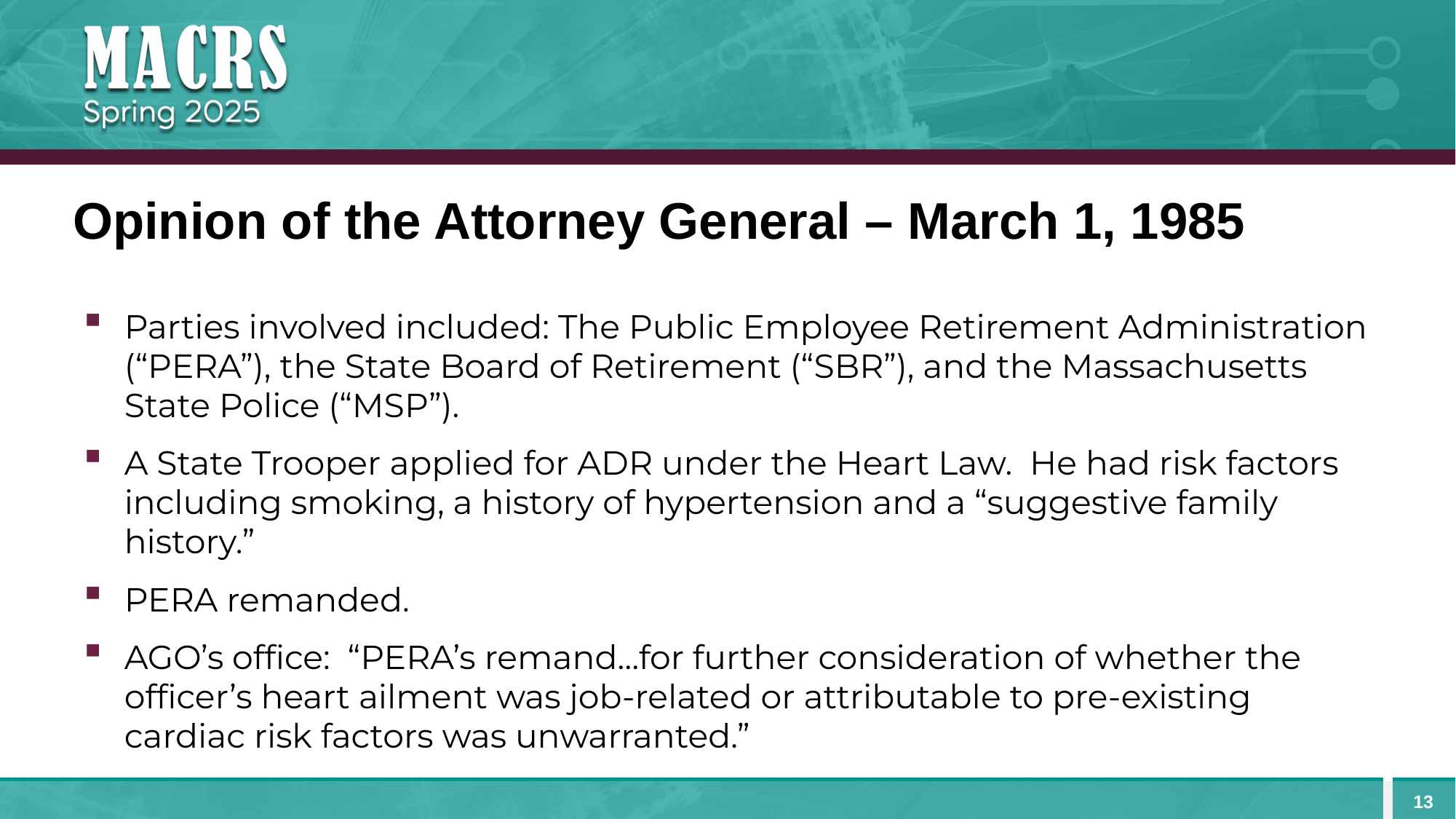

# Opinion of the Attorney General – March 1, 1985
Parties involved included: The Public Employee Retirement Administration (“PERA”), the State Board of Retirement (“SBR”), and the Massachusetts State Police (“MSP”).
A State Trooper applied for ADR under the Heart Law.  He had risk factors including smoking, a history of hypertension and a “suggestive family history.”
PERA remanded.
AGO’s office:  “PERA’s remand…for further consideration of whether the officer’s heart ailment was job-related or attributable to pre-existing cardiac risk factors was unwarranted.”
13